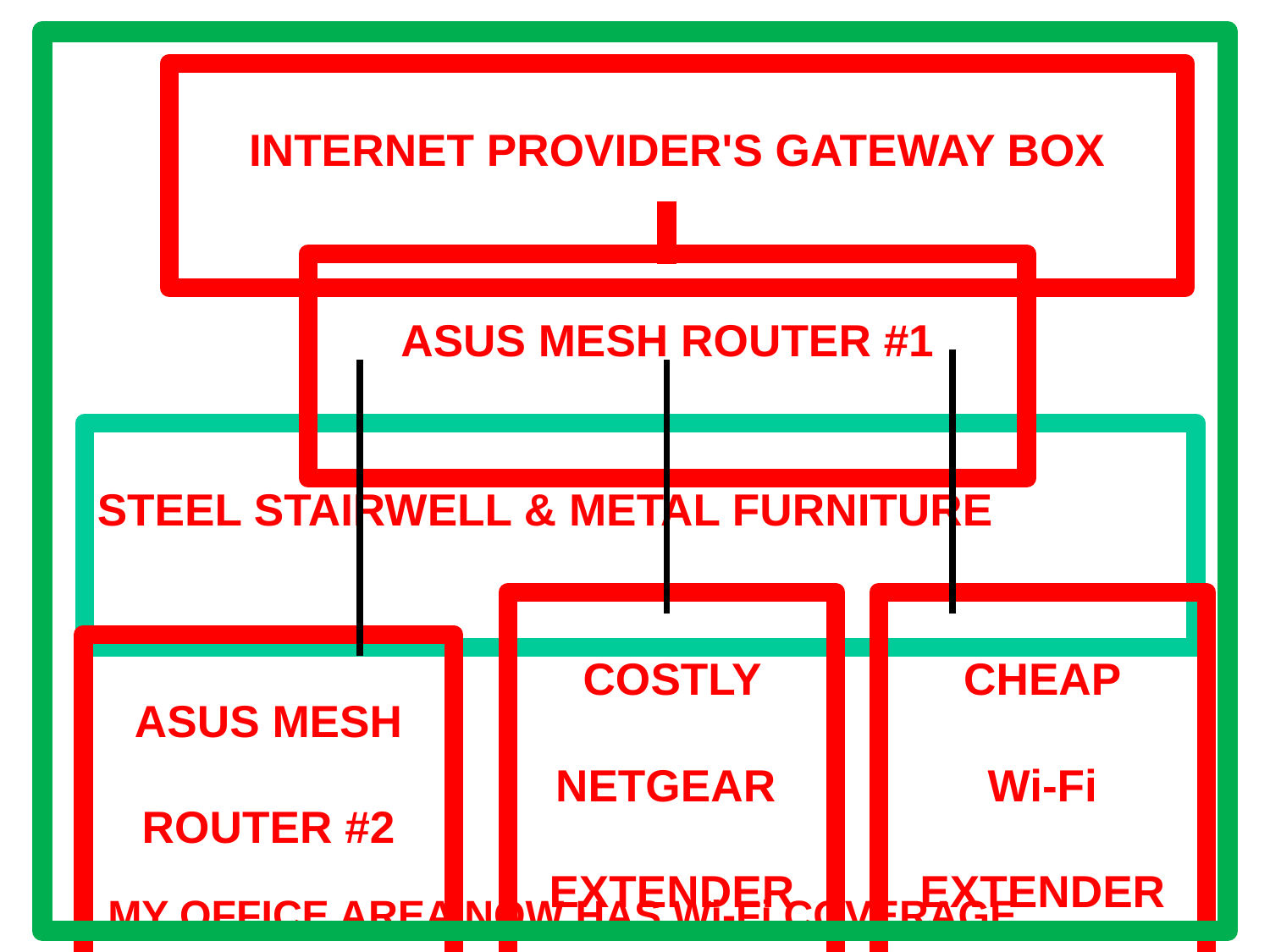

INTERNET PROVIDER'S GATEWAY BOX

ASUS MESH ROUTER #1

STEEL STAIRWELL & METAL FURNITURE

COSTLY NETGEAR  EXTENDER

CHEAP
Wi-Fi EXTENDER

ASUS MESH ROUTER #2

MY OFFICE AREA NOW HAS Wi-Fi COVERAGE
6